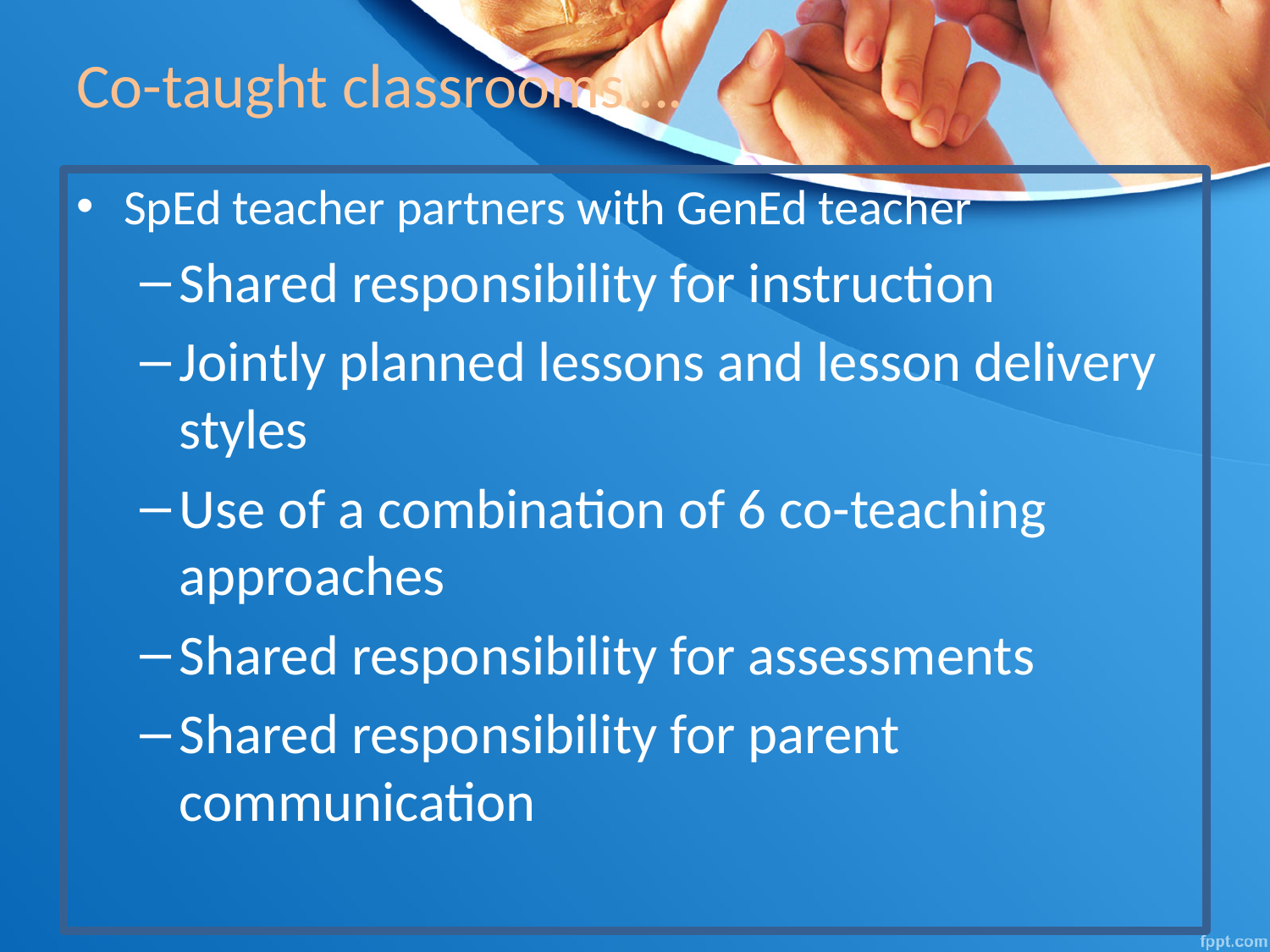

# Co-taught classrooms….
SpEd teacher partners with GenEd teacher
Shared responsibility for instruction
Jointly planned lessons and lesson delivery styles
Use of a combination of 6 co-teaching approaches
Shared responsibility for assessments
Shared responsibility for parent communication